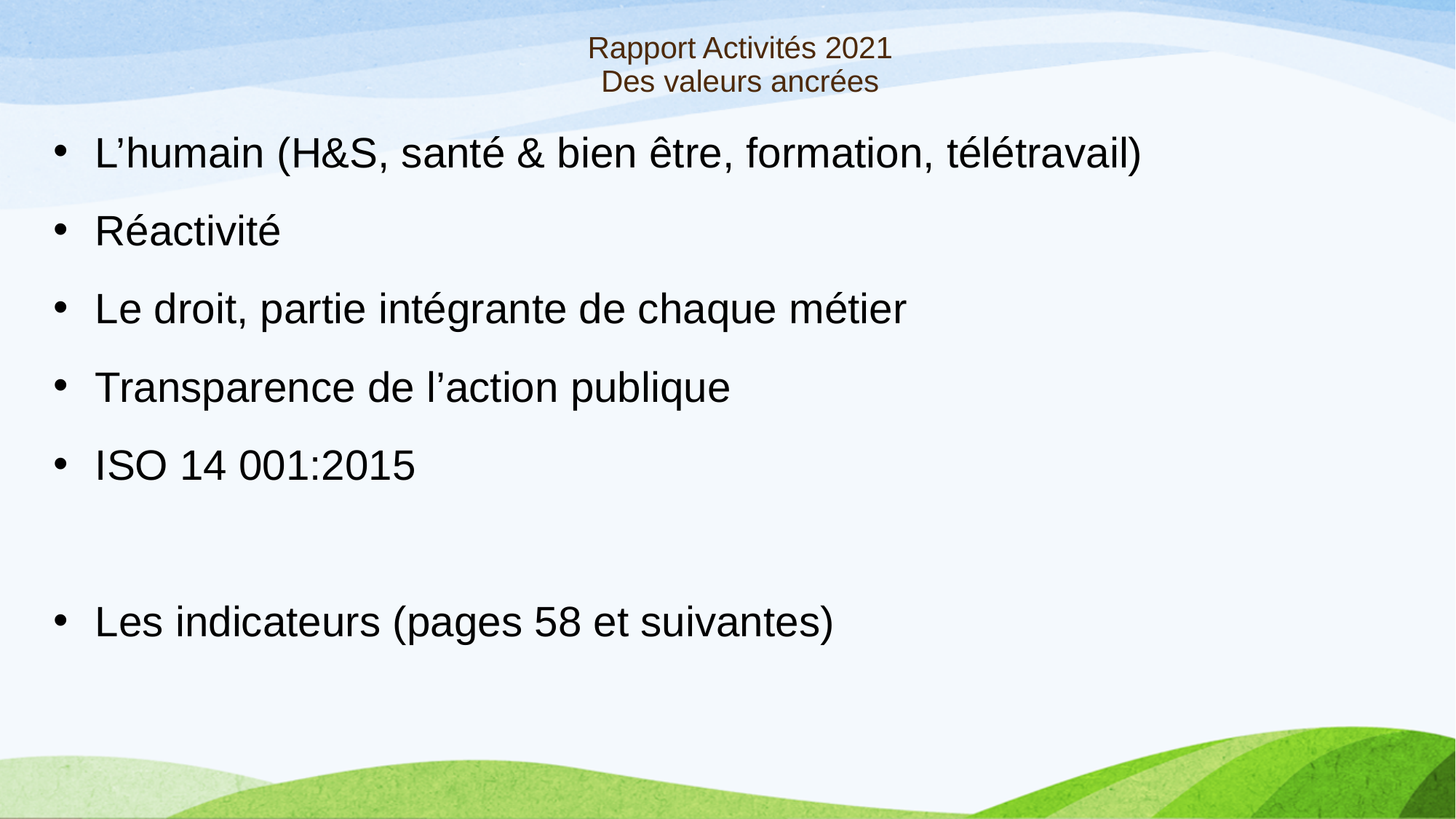

# Rapport Activités 2021 Des valeurs ancrées
L’humain (H&S, santé & bien être, formation, télétravail)
Réactivité
Le droit, partie intégrante de chaque métier
Transparence de l’action publique
ISO 14 001:2015

Les indicateurs (pages 58 et suivantes)